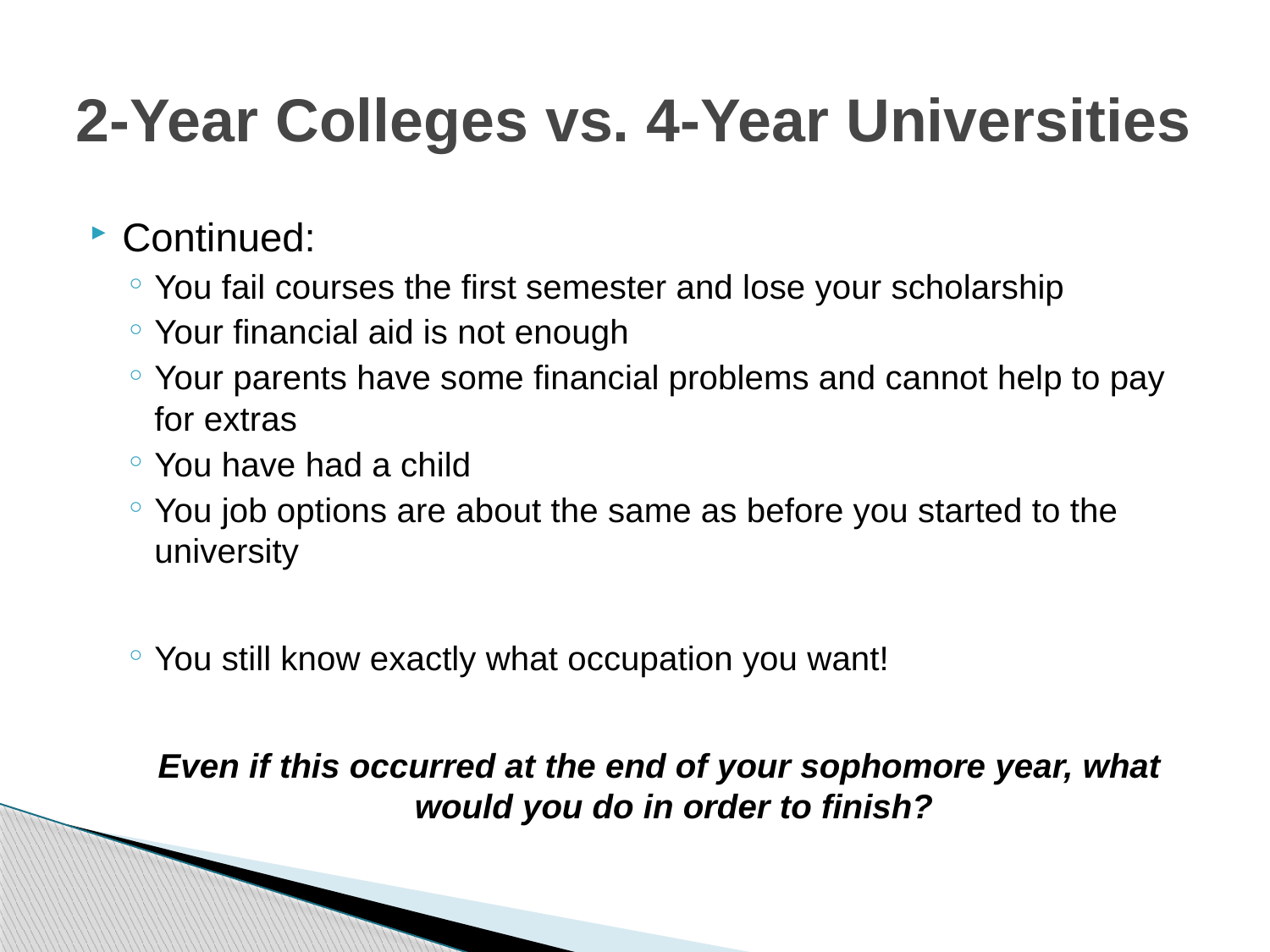

# 2-Year Colleges vs. 4-Year Universities
Continued:
You fail courses the first semester and lose your scholarship
Your financial aid is not enough
Your parents have some financial problems and cannot help to pay for extras
You have had a child
You job options are about the same as before you started to the university

You still know exactly what occupation you want!

Even if this occurred at the end of your sophomore year, what would you do in order to finish?